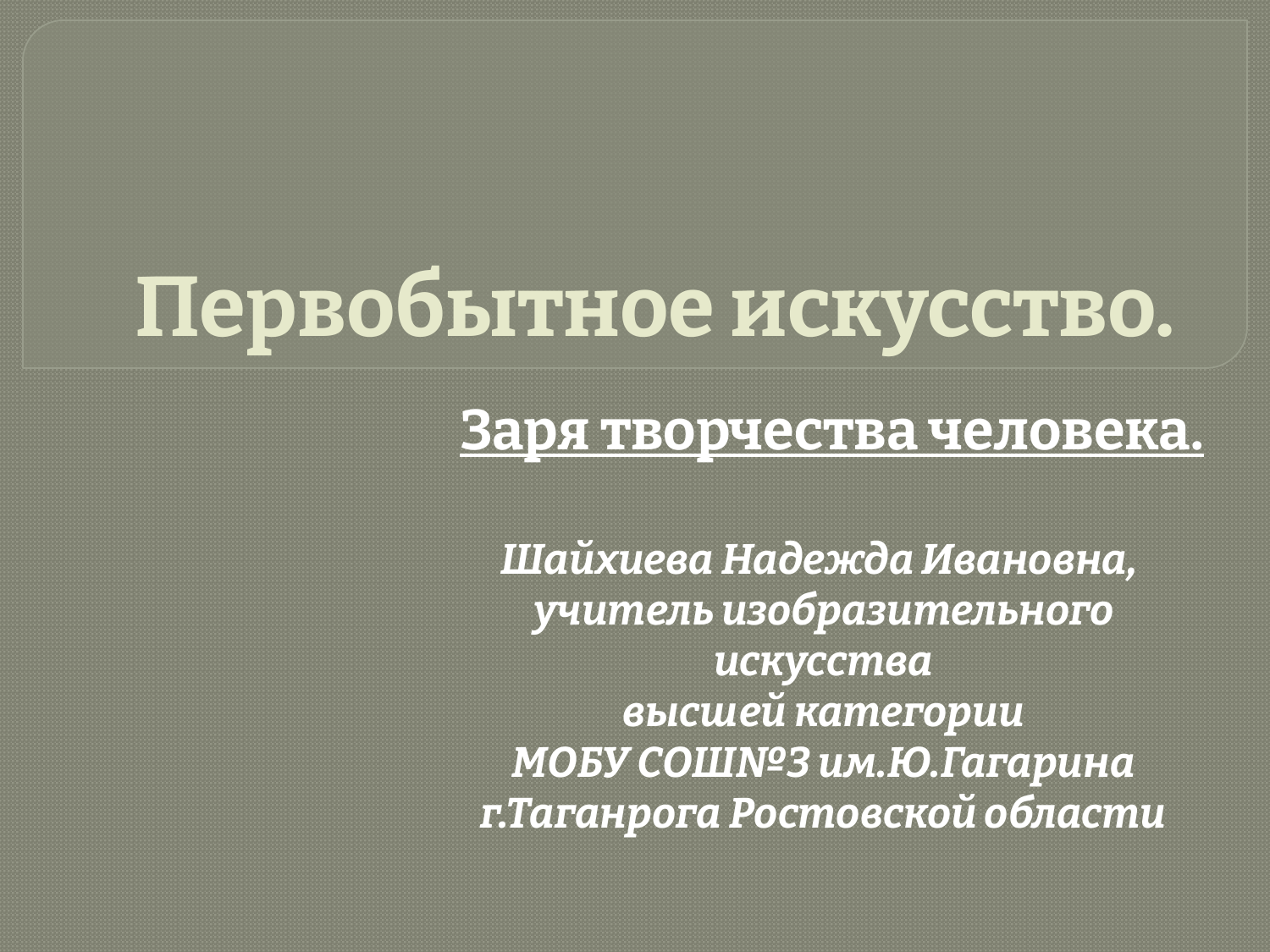

# Первобытное искусство.
Заря творчества человека.
Шайхиева Надежда Ивановна,
учитель изобразительного искусства
высшей категории
МОБУ СОШ№3 им.Ю.Гагарина
г.Таганрога Ростовской области